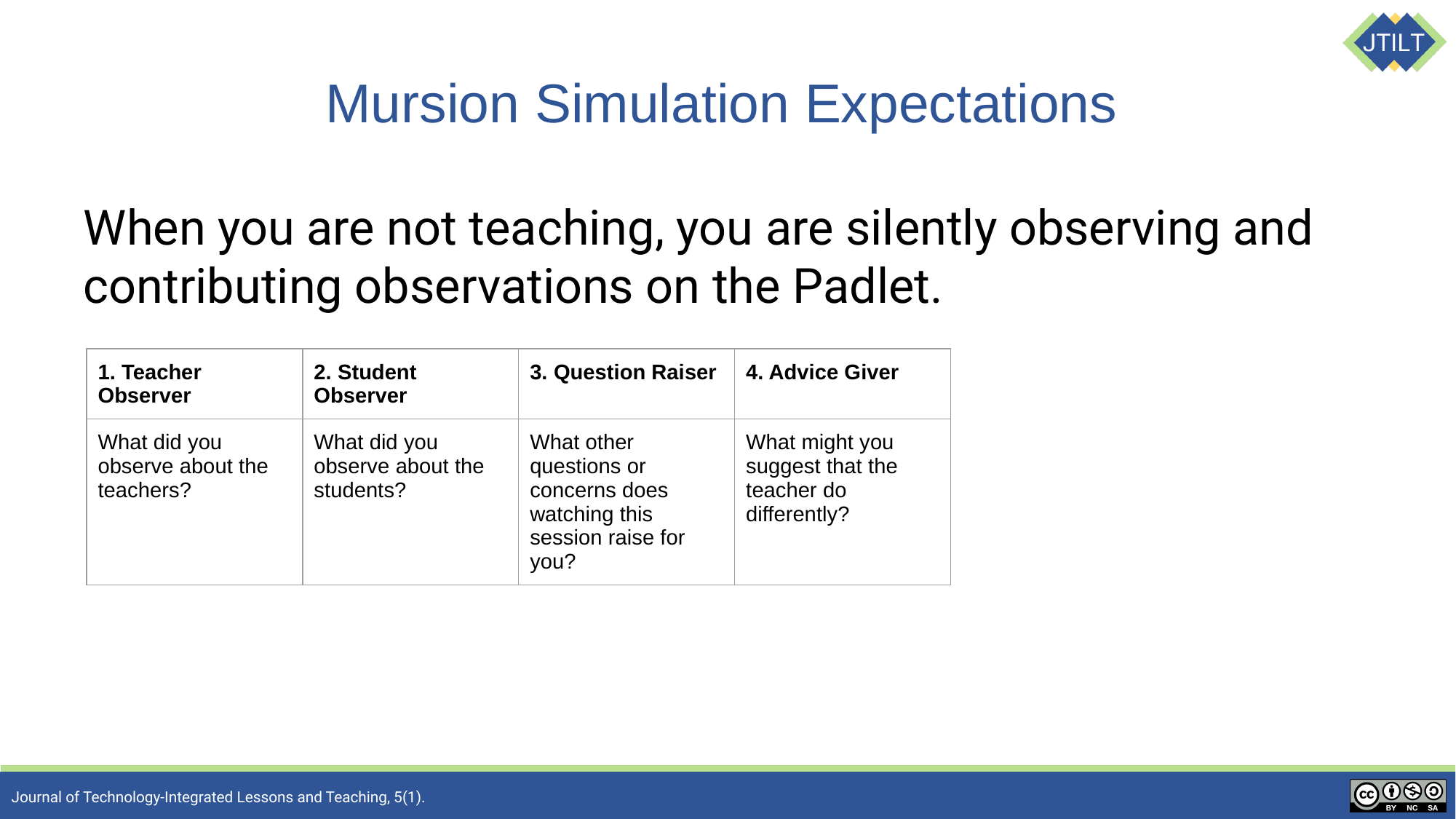

# Mursion Simulation Expectations
When you are not teaching, you are silently observing and contributing observations on the Padlet.

| 1. Teacher Observer | 2. Student Observer | 3. Question Raiser | 4. Advice Giver |
| --- | --- | --- | --- |
| What did you observe about the teachers? | What did you observe about the students? | What other questions or concerns does watching this session raise for you? | What might you suggest that the teacher do differently? |